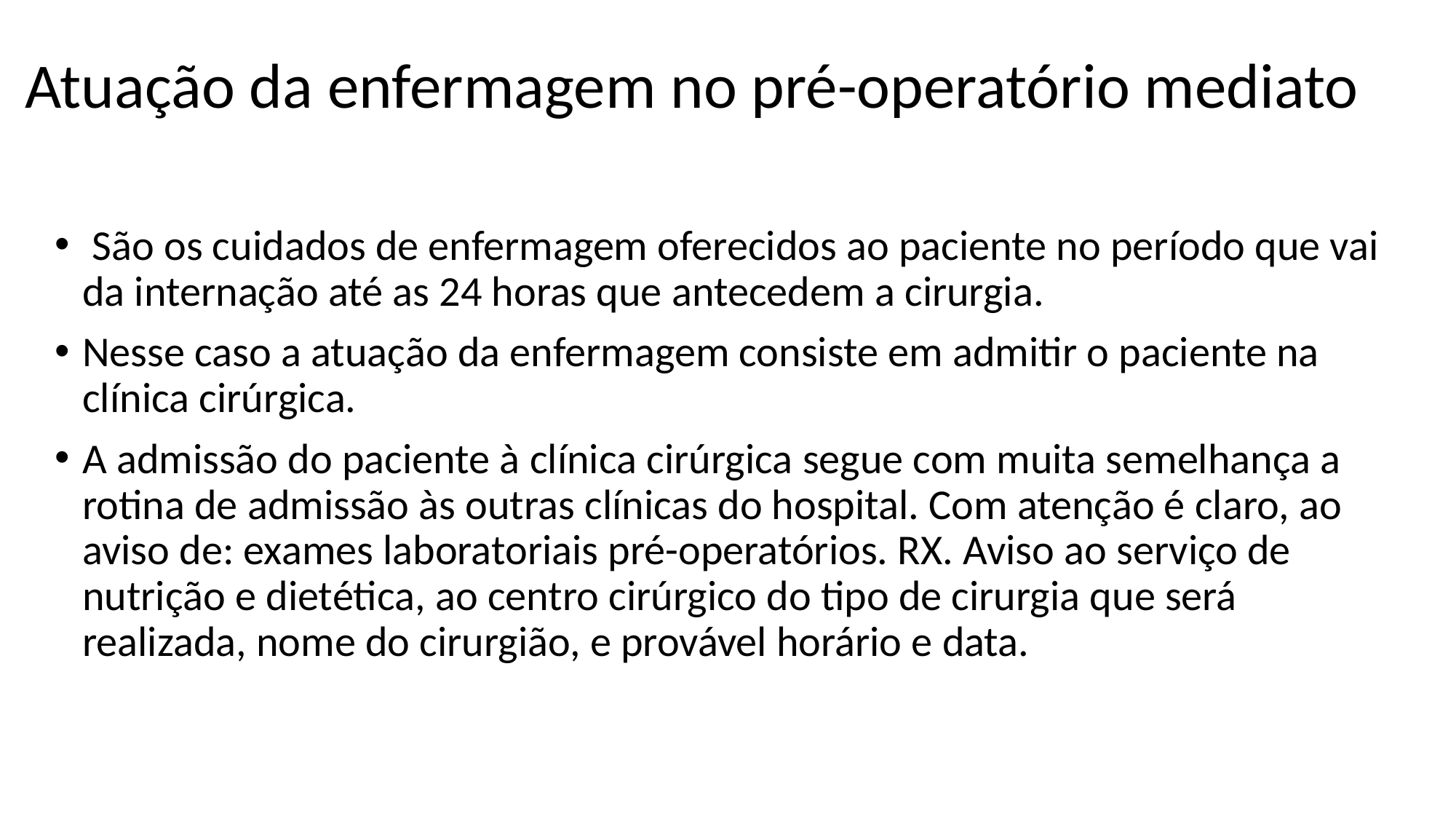

# Atuação da enfermagem no pré-operatório mediato
 São os cuidados de enfermagem oferecidos ao paciente no período que vai da internação até as 24 horas que antecedem a cirurgia.
Nesse caso a atuação da enfermagem consiste em admitir o paciente na clínica cirúrgica.
A admissão do paciente à clínica cirúrgica segue com muita semelhança a rotina de admissão às outras clínicas do hospital. Com atenção é claro, ao aviso de: exames laboratoriais pré-operatórios. RX. Aviso ao serviço de nutrição e dietética, ao centro cirúrgico do tipo de cirurgia que será realizada, nome do cirurgião, e provável horário e data.